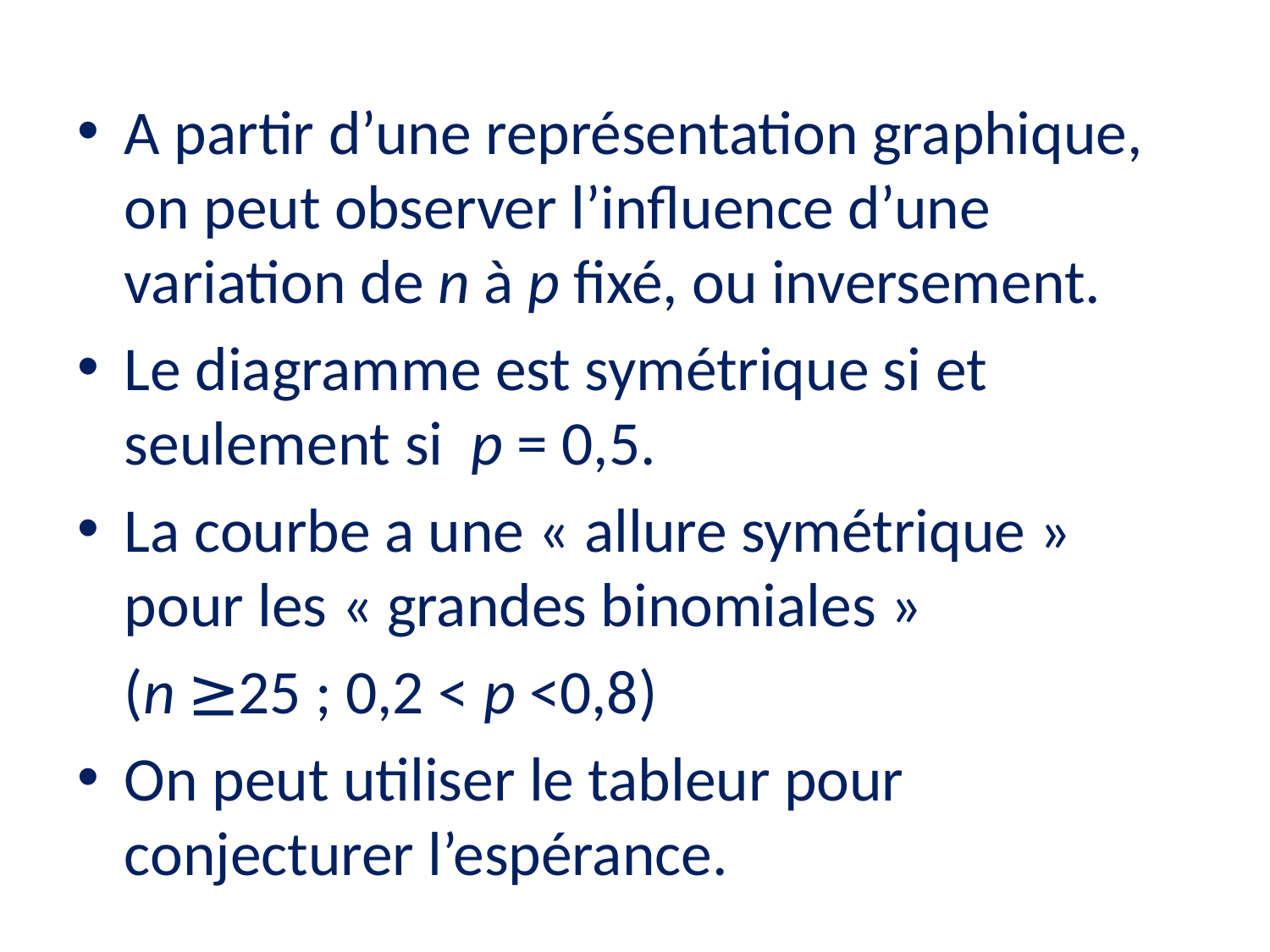

A partir d’une représentation graphique, on peut observer l’influence d’une variation de n à p fixé, ou inversement.
Le diagramme est symétrique si et seulement si  p = 0,5.
La courbe a une « allure symétrique » pour les « grandes binomiales »
	(n ≥25 ; 0,2 < p <0,8)
On peut utiliser le tableur pour conjecturer l’espérance.